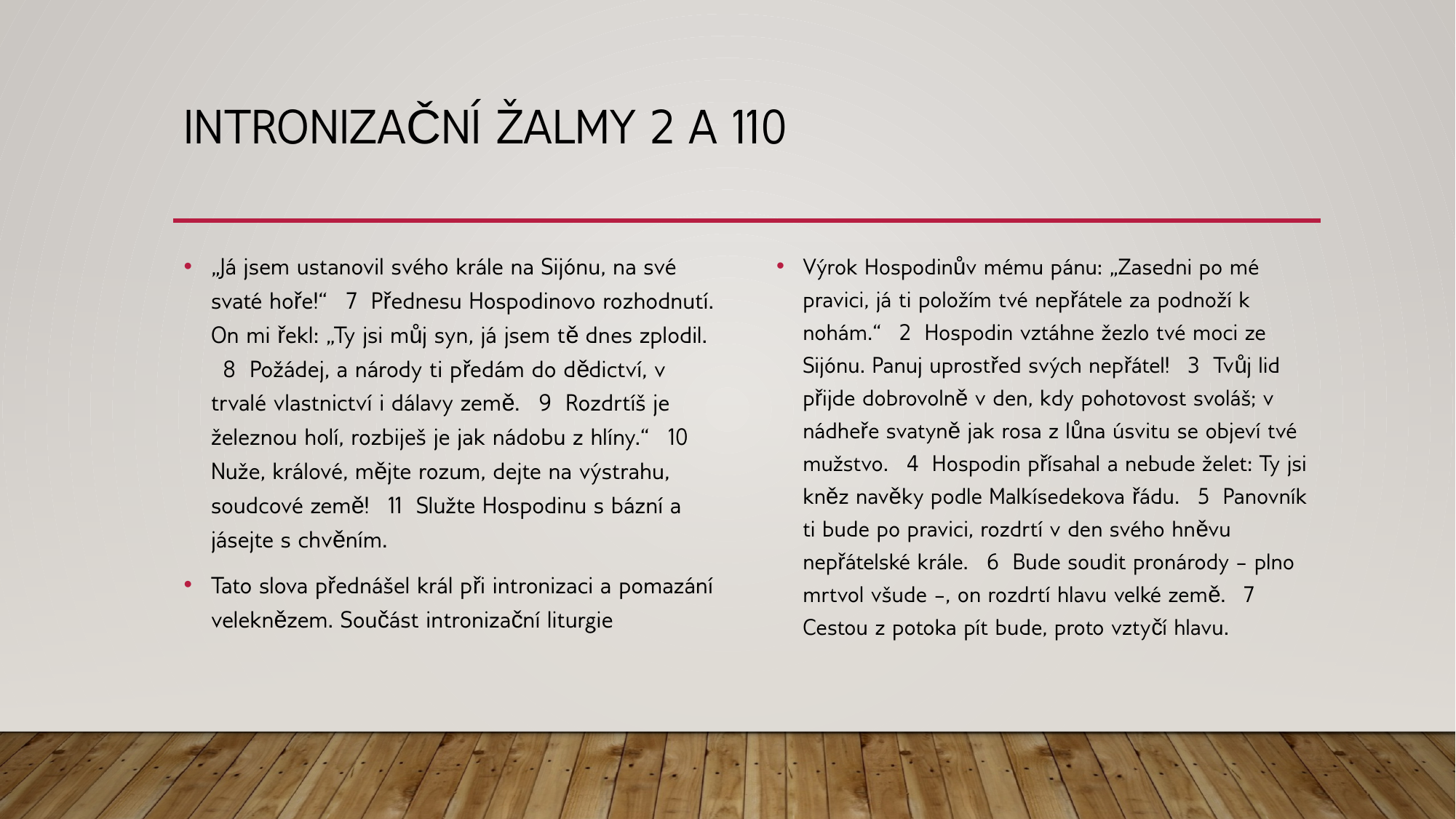

# Intronizační žalmy 2 a 110
„Já jsem ustanovil svého krále na Sijónu, na své svaté hoře!“  7  Přednesu Hospodinovo rozhodnutí. On mi řekl: „Ty jsi můj syn, já jsem tě dnes zplodil.  8  Požádej, a národy ti předám do dědictví, v trvalé vlastnictví i dálavy země.  9  Rozdrtíš je železnou holí, rozbiješ je jak nádobu z hlíny.“  10  Nuže, králové, mějte rozum, dejte na výstrahu, soudcové země!  11  Služte Hospodinu s bázní a jásejte s chvěním.
Tato slova přednášel král při intronizaci a pomazání veleknězem. Součást intronizační liturgie
Výrok Hospodinův mému pánu: „Zasedni po mé pravici, já ti položím tvé nepřátele za podnoží k nohám.“  2  Hospodin vztáhne žezlo tvé moci ze Sijónu. Panuj uprostřed svých nepřátel!  3  Tvůj lid přijde dobrovolně v den, kdy pohotovost svoláš; v nádheře svatyně jak rosa z lůna úsvitu se objeví tvé mužstvo.  4  Hospodin přísahal a nebude želet: Ty jsi kněz navěky podle Malkísedekova řádu.  5  Panovník ti bude po pravici, rozdrtí v den svého hněvu nepřátelské krále.  6  Bude soudit pronárody – plno mrtvol všude –, on rozdrtí hlavu velké země.  7  Cestou z potoka pít bude, proto vztyčí hlavu.